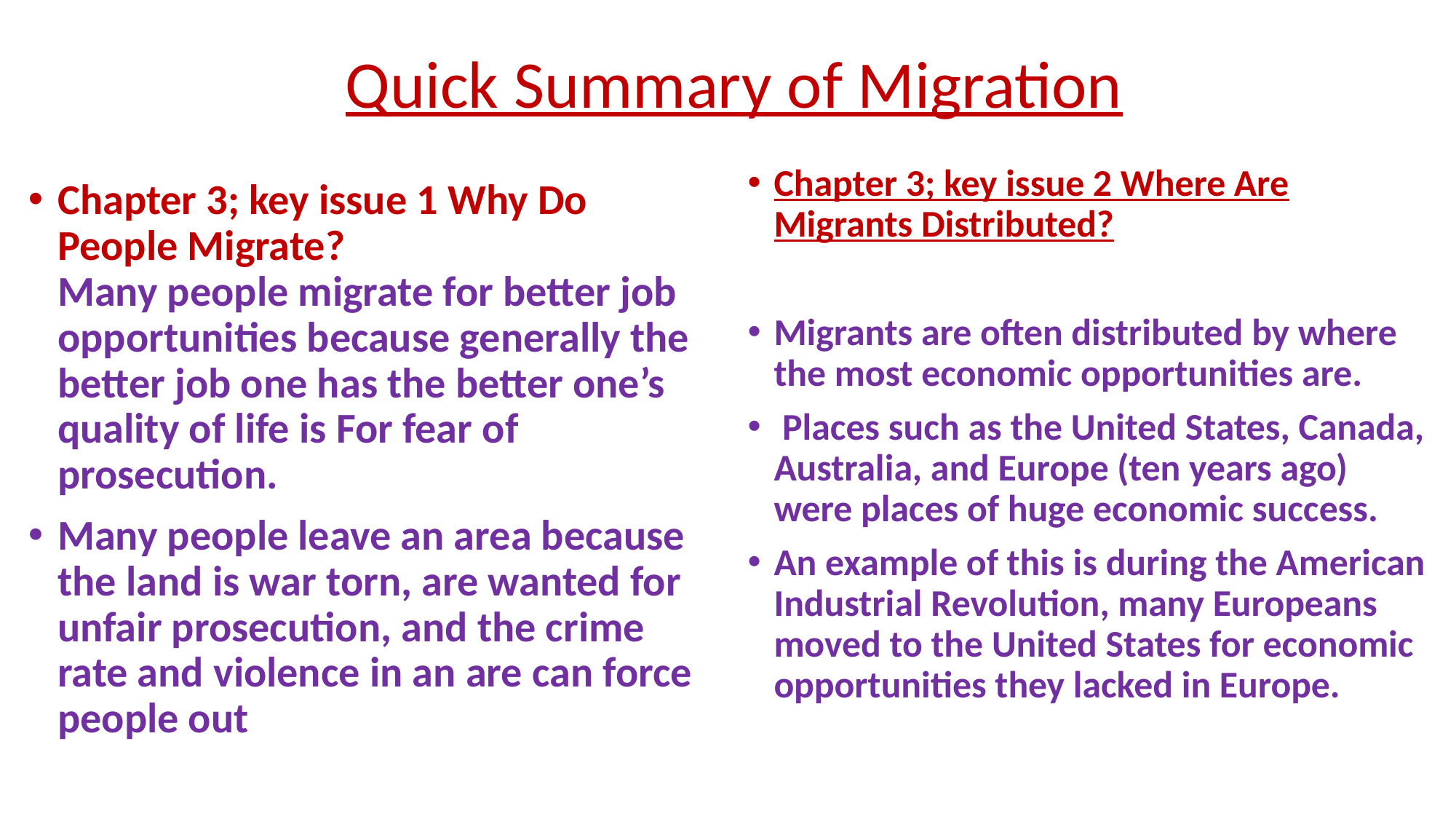

# Quick Summary of Migration
Chapter 3; key issue 2 Where Are Migrants Distributed?

Migrants are often distributed by where the most economic opportunities are.
 Places such as the United States, Canada, Australia, and Europe (ten years ago) were places of huge economic success.
An example of this is during the American Industrial Revolution, many Europeans moved to the United States for economic opportunities they lacked in Europe.

Chapter 3; key issue 1 Why Do People Migrate?
Many people migrate for better job opportunities because generally the better job one has the better one’s quality of life is For fear of prosecution.
Many people leave an area because the land is war torn, are wanted for unfair prosecution, and the crime rate and violence in an are can force people out